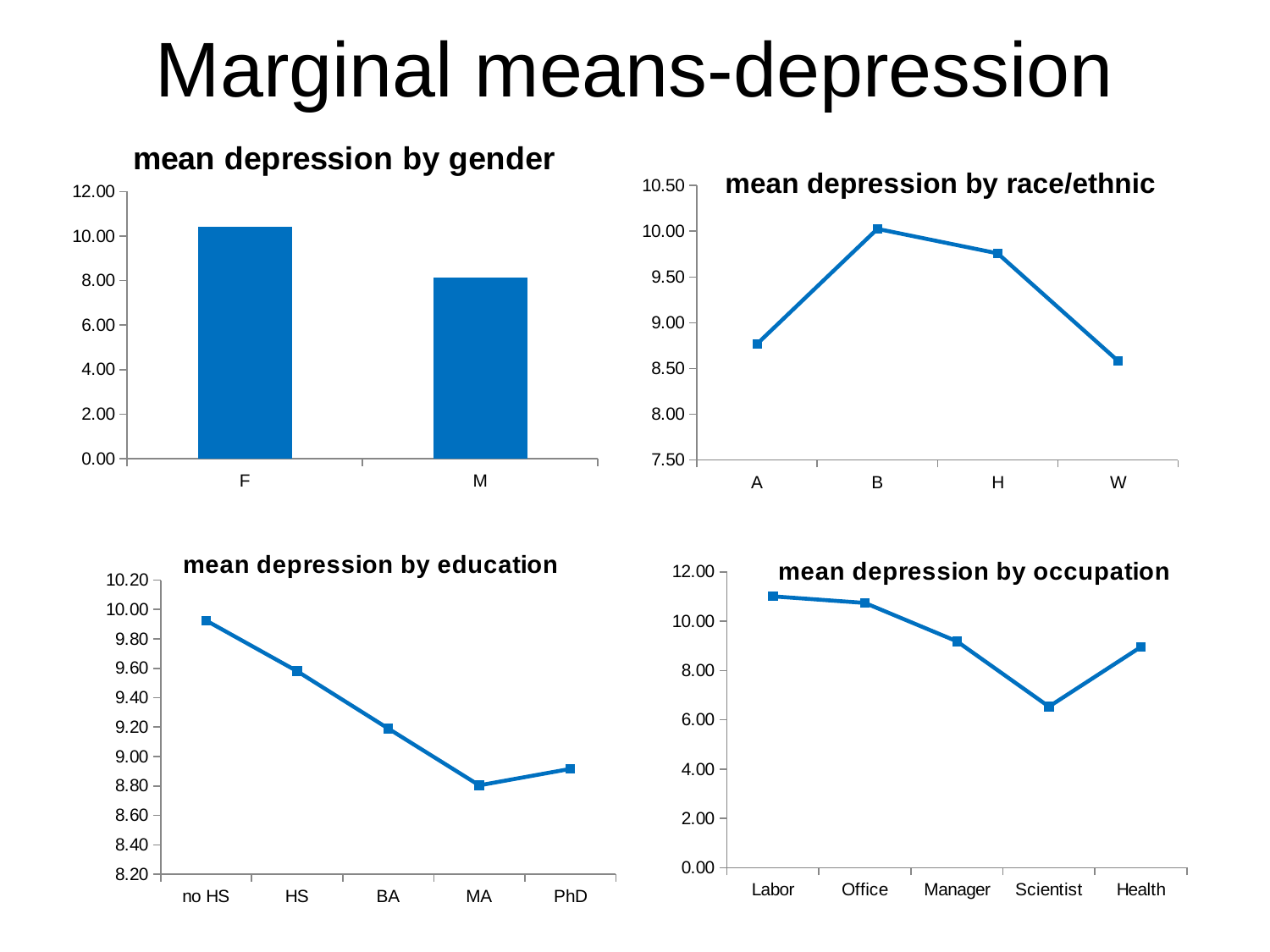

# Marginal means-depression

### Chart: mean depression by gender

| Category | mean |
|---|---|
| F | 10.4218436 |
| M | 8.1442948 |

### Chart: mean depression by race/ethnic

| Category | mean |
|---|---|
| A | 8.767564 |
| B | 10.0248916 |
| H | 9.7571083 |
| W | 8.5827129 |

### Chart: mean depression by education

| Category | mean |
|---|---|
| no HS | 9.92494514 |
| HS | 9.5804684 |
| BA | 9.19038572 |
| MA | 8.80388628 |
| PhD | 8.91566041 |

### Chart: mean depression by occupation

| Category | mean |
|---|---|
| Labor | 11.0059153 |
| Office | 10.7384947 |
| Manager | 9.1818408 |
| Scientist | 6.5340476 |
| Health | 8.9550475 |